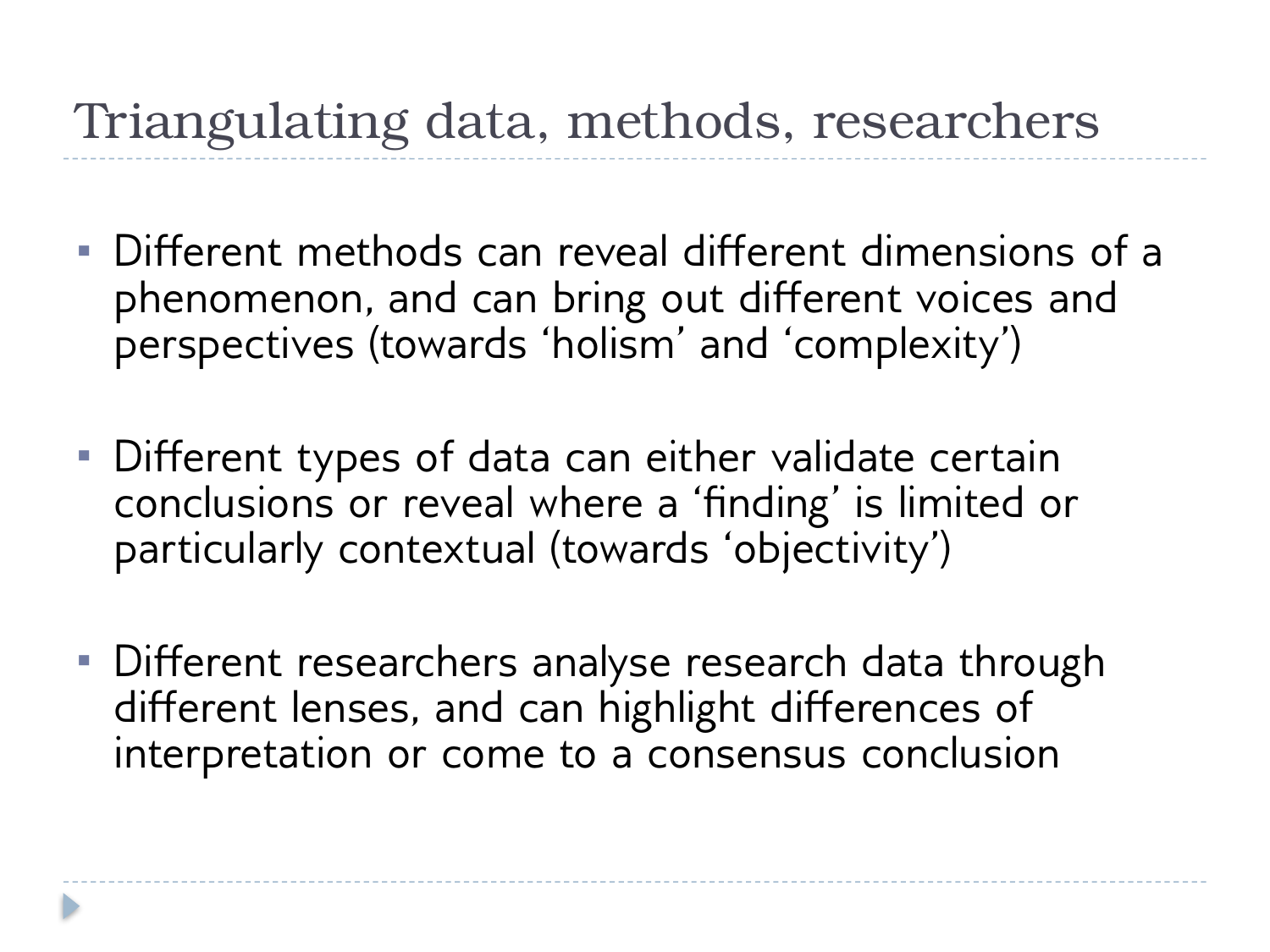

# Triangulating data, methods, researchers

Different methods can reveal different dimensions of a phenomenon, and can bring out different voices and perspectives (towards ‘holism’ and ‘complexity’)

Different types of data can either validate certain conclusions or reveal where a ‘finding’ is limited or particularly contextual (towards ‘objectivity’)

Different researchers analyse research data through different lenses, and can highlight differences of interpretation or come to a consensus conclusion